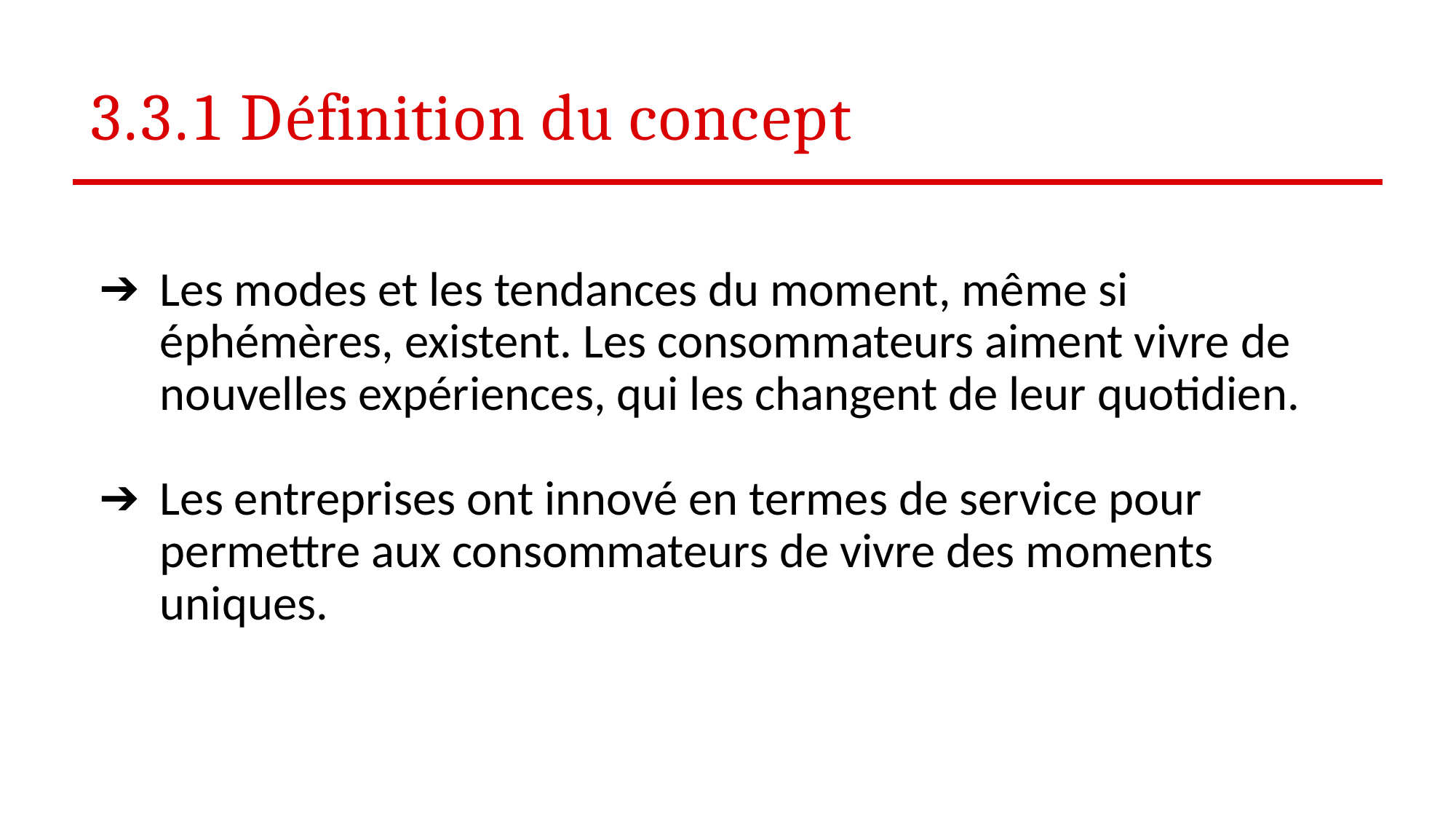

# 3.3.1 Définition du concept

Les modes et les tendances du moment, même si éphémères, existent. Les consommateurs aiment vivre de nouvelles expériences, qui les changent de leur quotidien.

Les entreprises ont innové en termes de service pour permettre aux consommateurs de vivre des moments uniques.